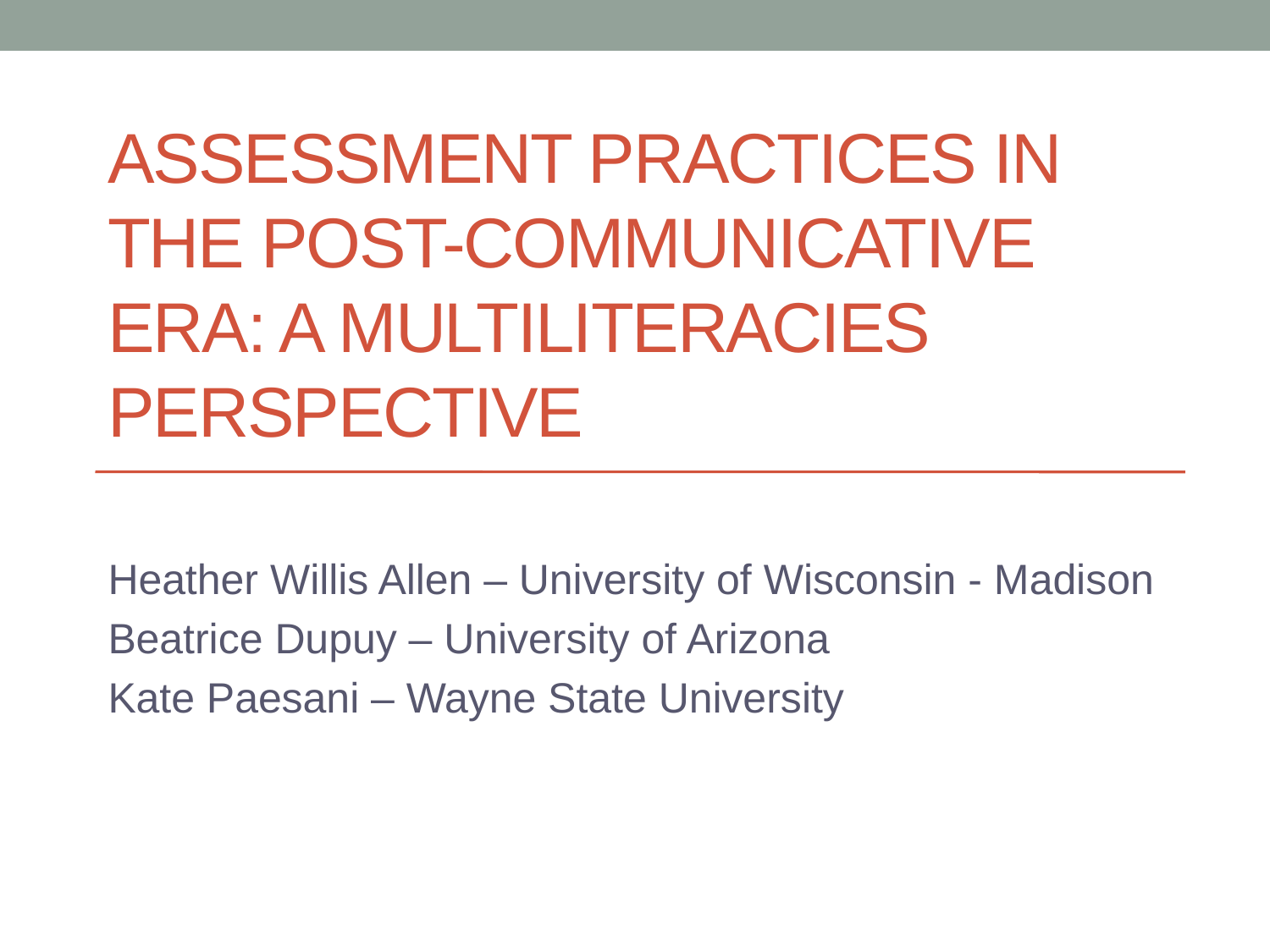

# Assessment practices in the Post-communicative  ERA: A multiliteracies perspective

Heather Willis Allen – University of Wisconsin - Madison
Beatrice Dupuy – University of Arizona
Kate Paesani – Wayne State University